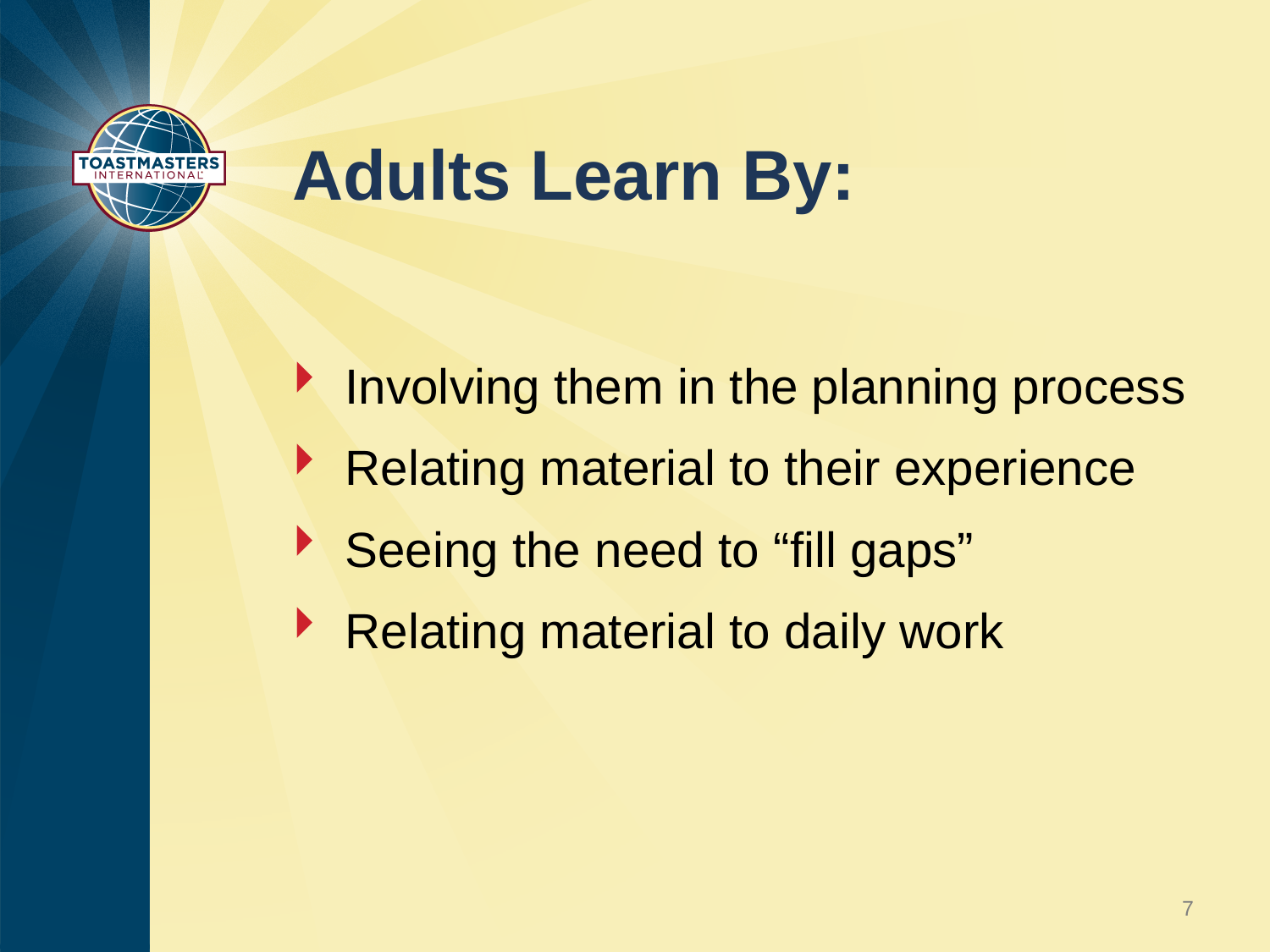

# Adults Learn By:
Involving them in the planning process
Relating material to their experience
Seeing the need to “fill gaps”
Relating material to daily work
7